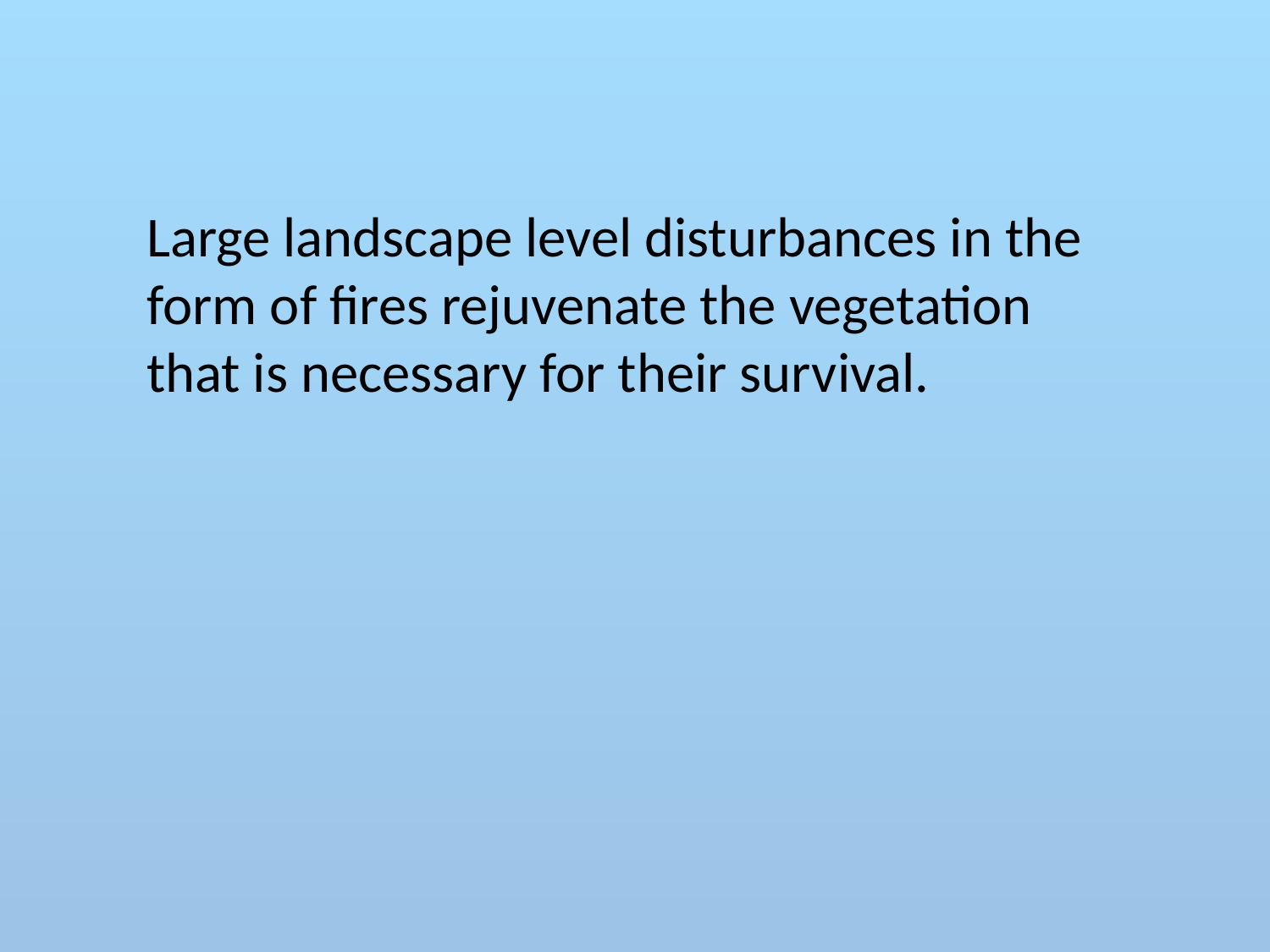

Large landscape level disturbances in the form of fires rejuvenate the vegetation that is necessary for their survival.